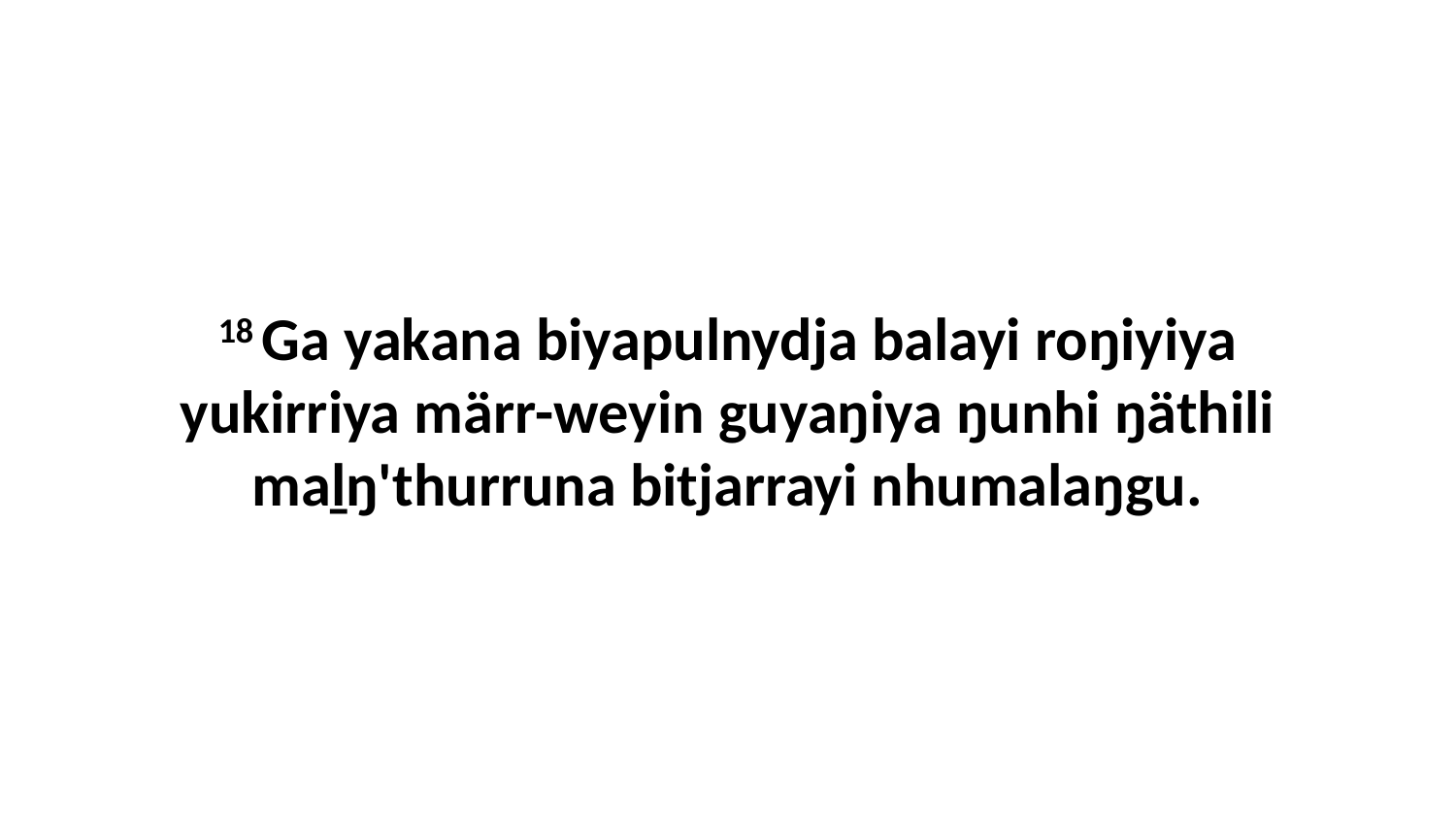

18 Ga yakana biyapulnydja balayi roŋiyiya yukirriya märr-weyin guyaŋiya ŋunhi ŋäthili maḻŋ'thurruna bitjarrayi nhumalaŋgu.